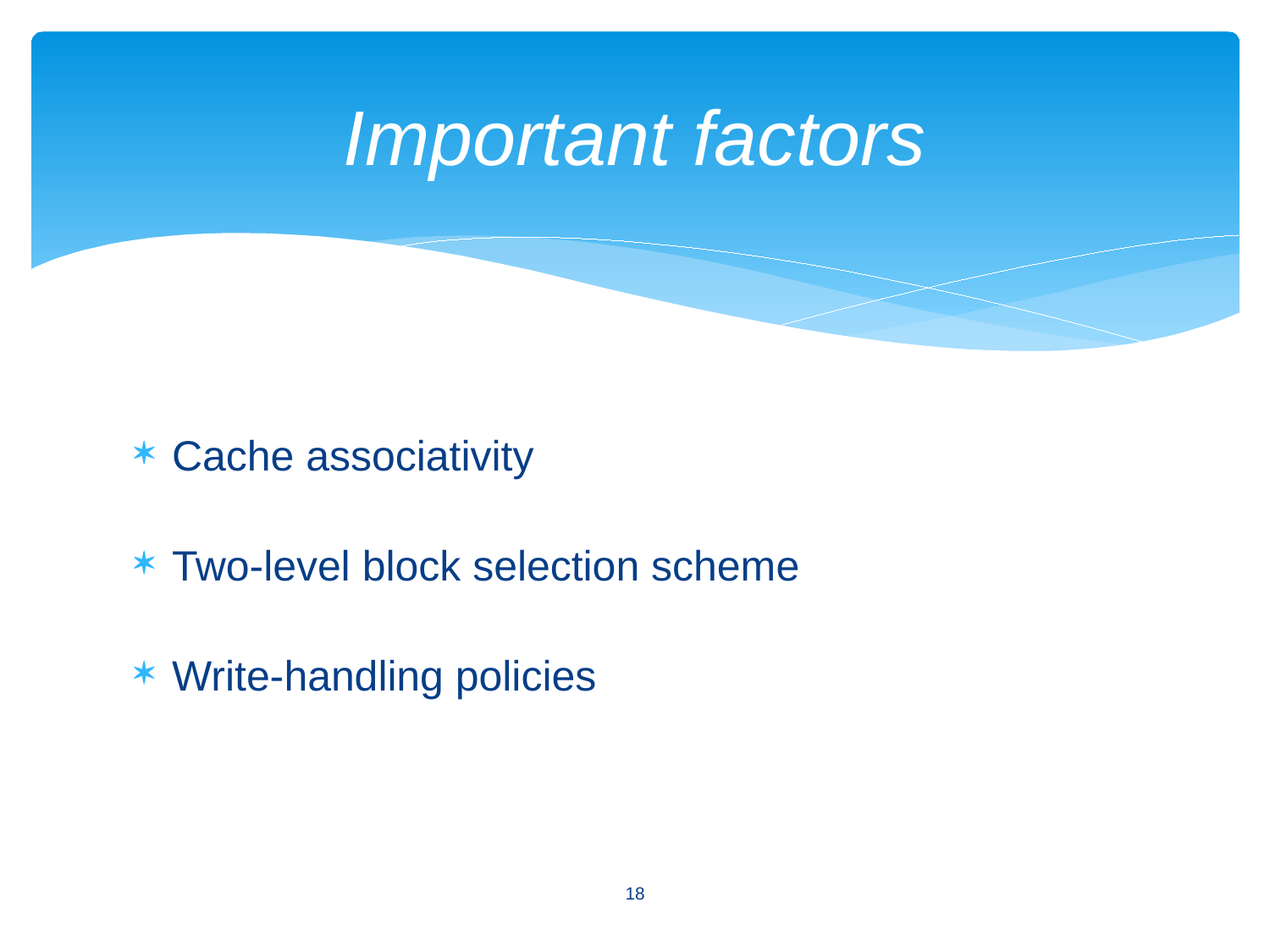

# Important factors
Cache associativity
Two-level block selection scheme
Write-handling policies
18